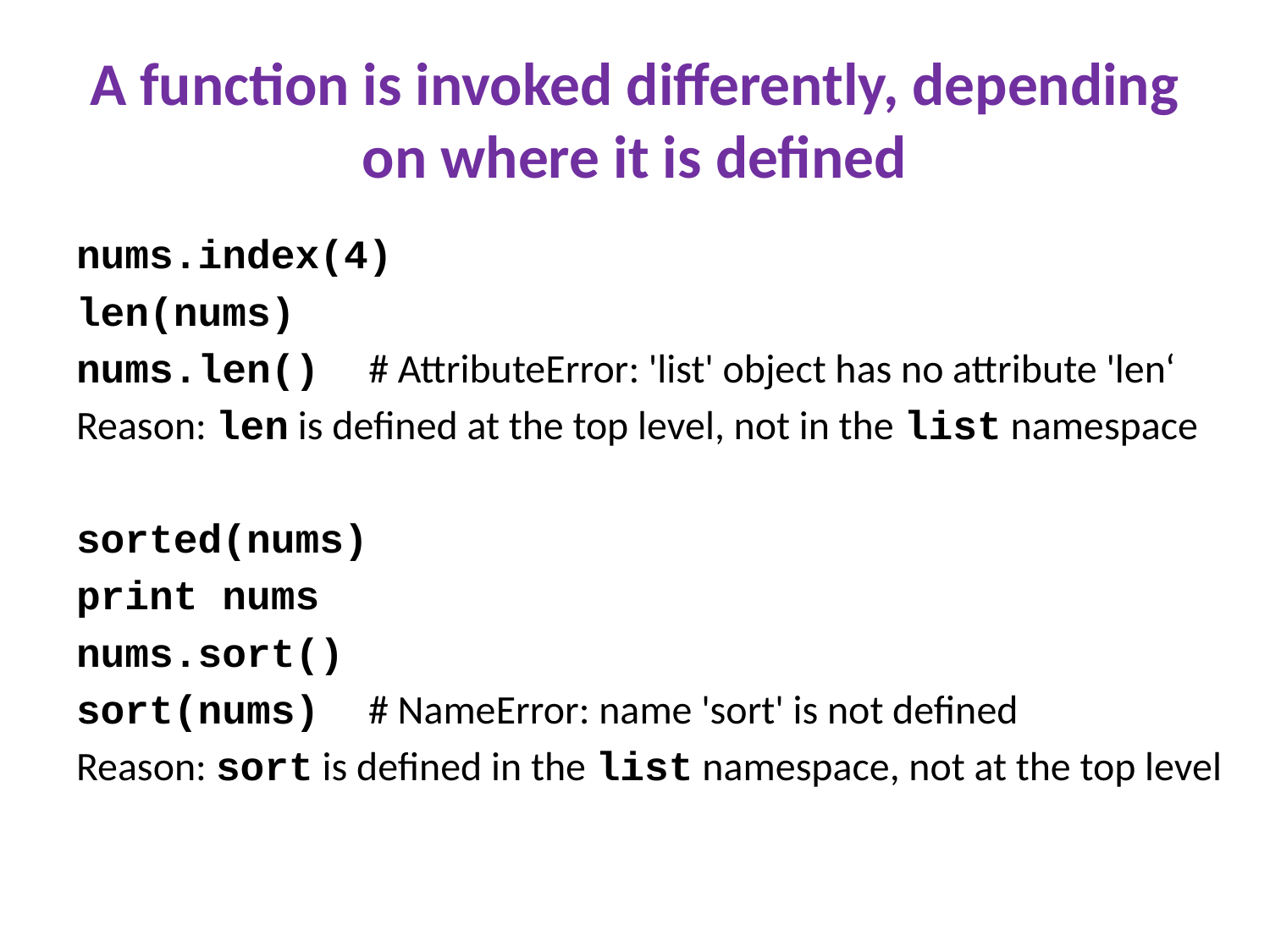

# A function is invoked differently, depending on where it is defined
nums.index(4)
len(nums)
nums.len()	  # AttributeError: 'list' object has no attribute 'len‘
Reason: len is defined at the top level, not in the list namespace

sorted(nums)
print nums
nums.sort()
sort(nums)  # NameError: name 'sort' is not defined
Reason: sort is defined in the list namespace, not at the top level